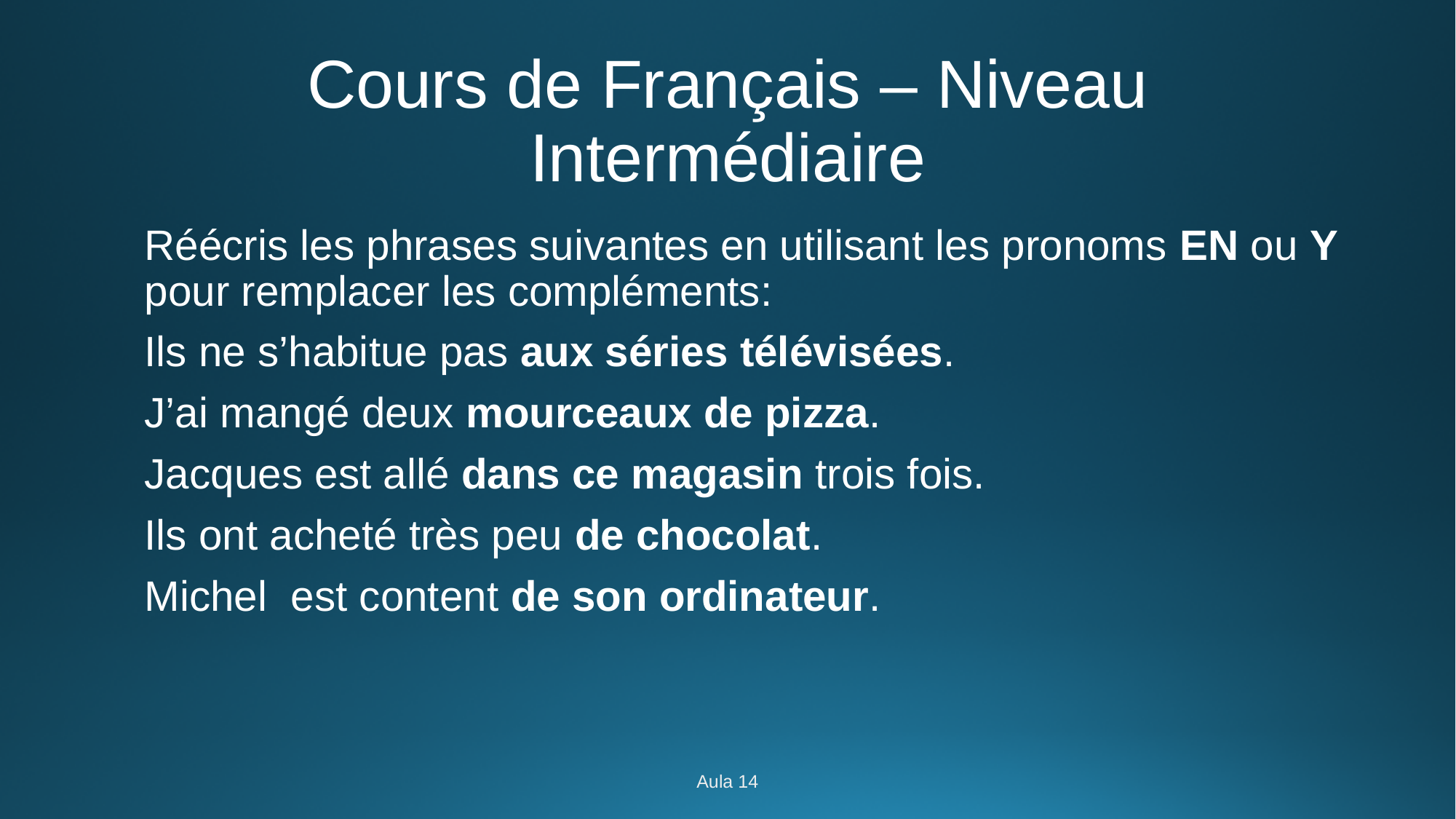

# Cours de Français – Niveau Intermédiaire
Réécris les phrases suivantes en utilisant les pronoms EN ou Y pour remplacer les compléments:
Ils ne s’habitue pas aux séries télévisées.
J’ai mangé deux mourceaux de pizza.
Jacques est allé dans ce magasin trois fois.
Ils ont acheté très peu de chocolat.
Michel  est content de son ordinateur.
Aula 14